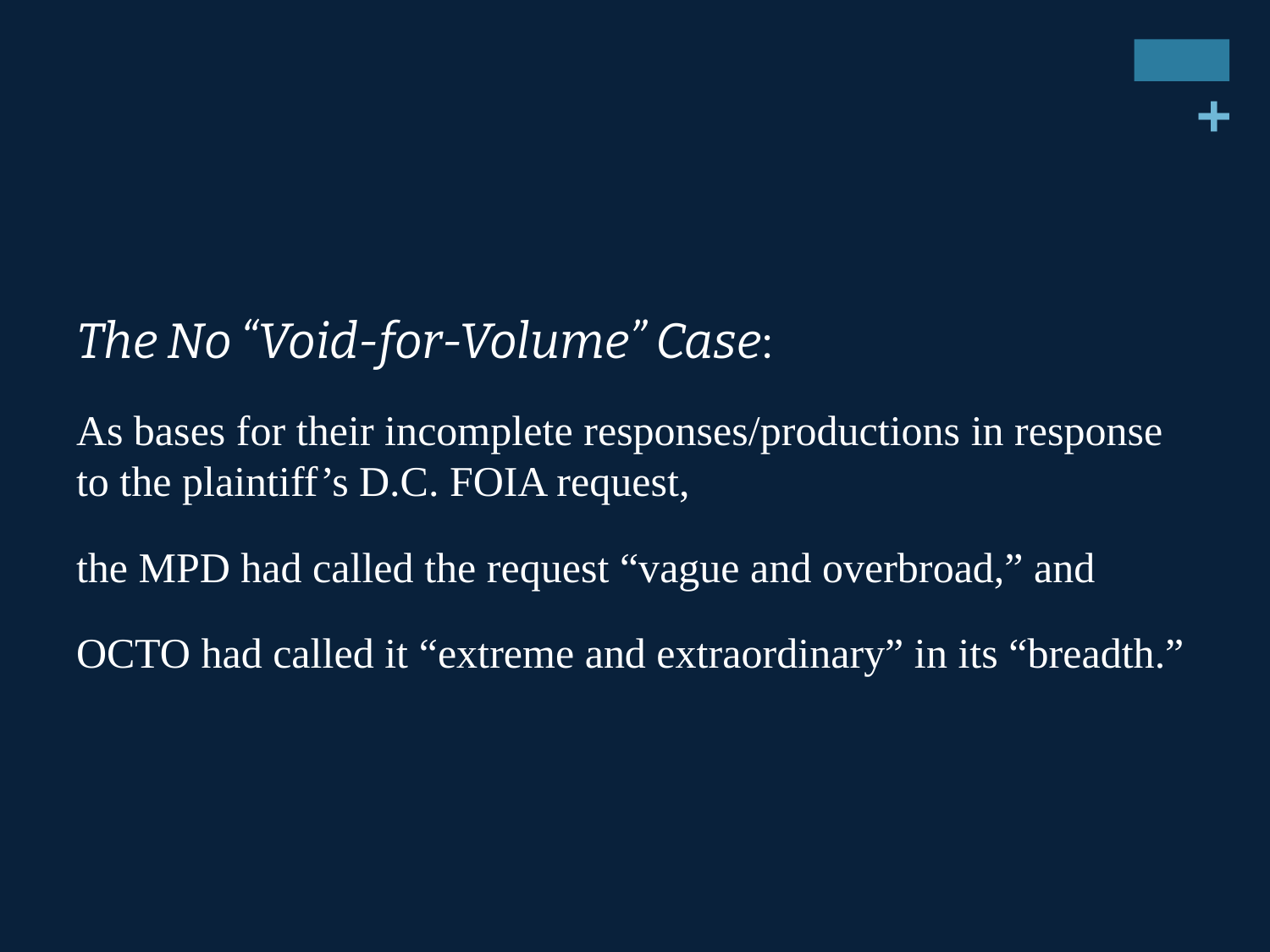

The No “Void-for-Volume” Case:
As bases for their incomplete responses/productions in response to the plaintiff’s D.C. FOIA request,
the MPD had called the request “vague and overbroad,” and
OCTO had called it “extreme and extraordinary” in its “breadth.”